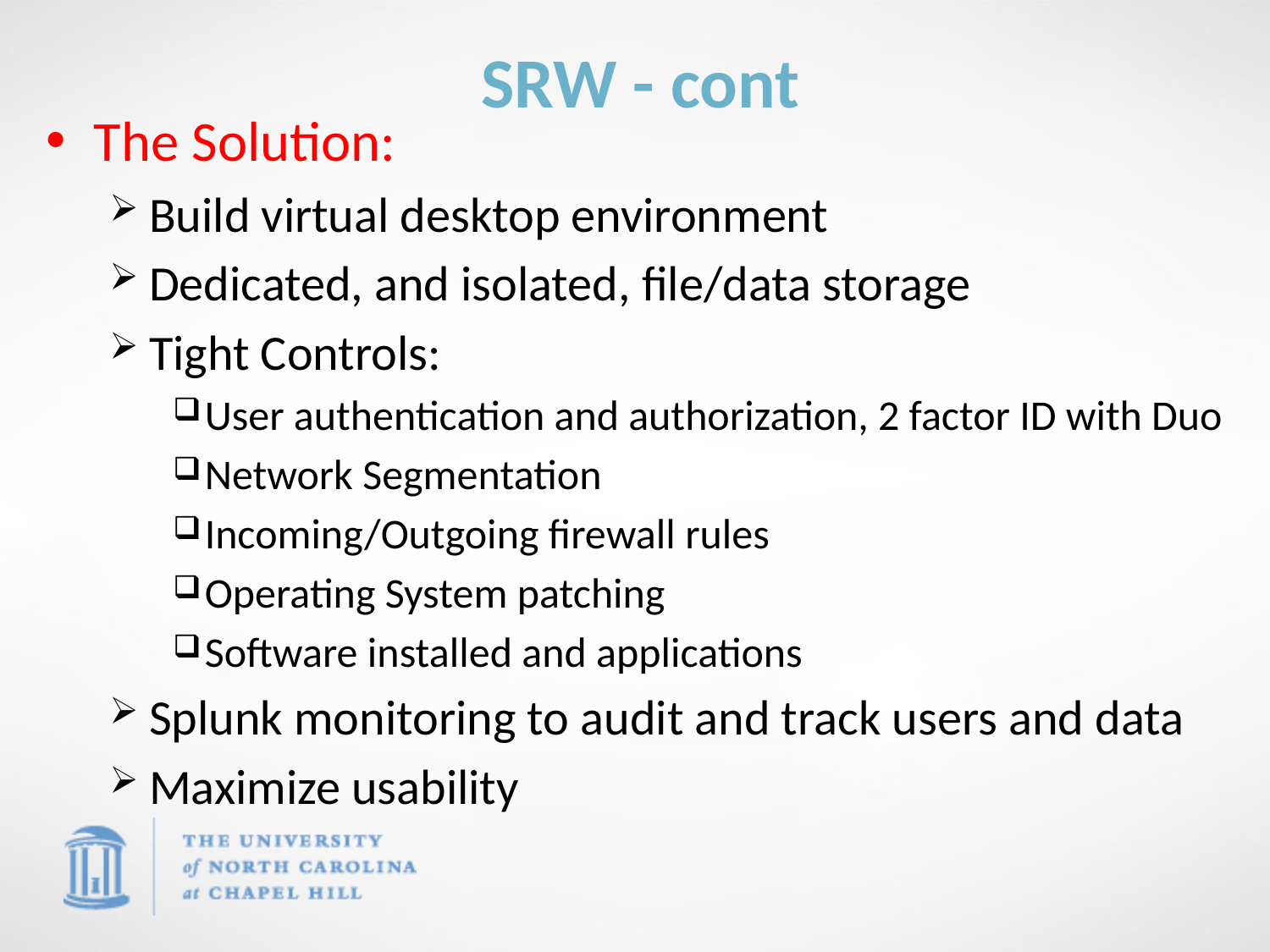

# SRW - cont
The Solution:
Build virtual desktop environment
Dedicated, and isolated, file/data storage
Tight Controls:
User authentication and authorization, 2 factor ID with Duo
Network Segmentation
Incoming/Outgoing firewall rules
Operating System patching
Software installed and applications
Splunk monitoring to audit and track users and data
Maximize usability